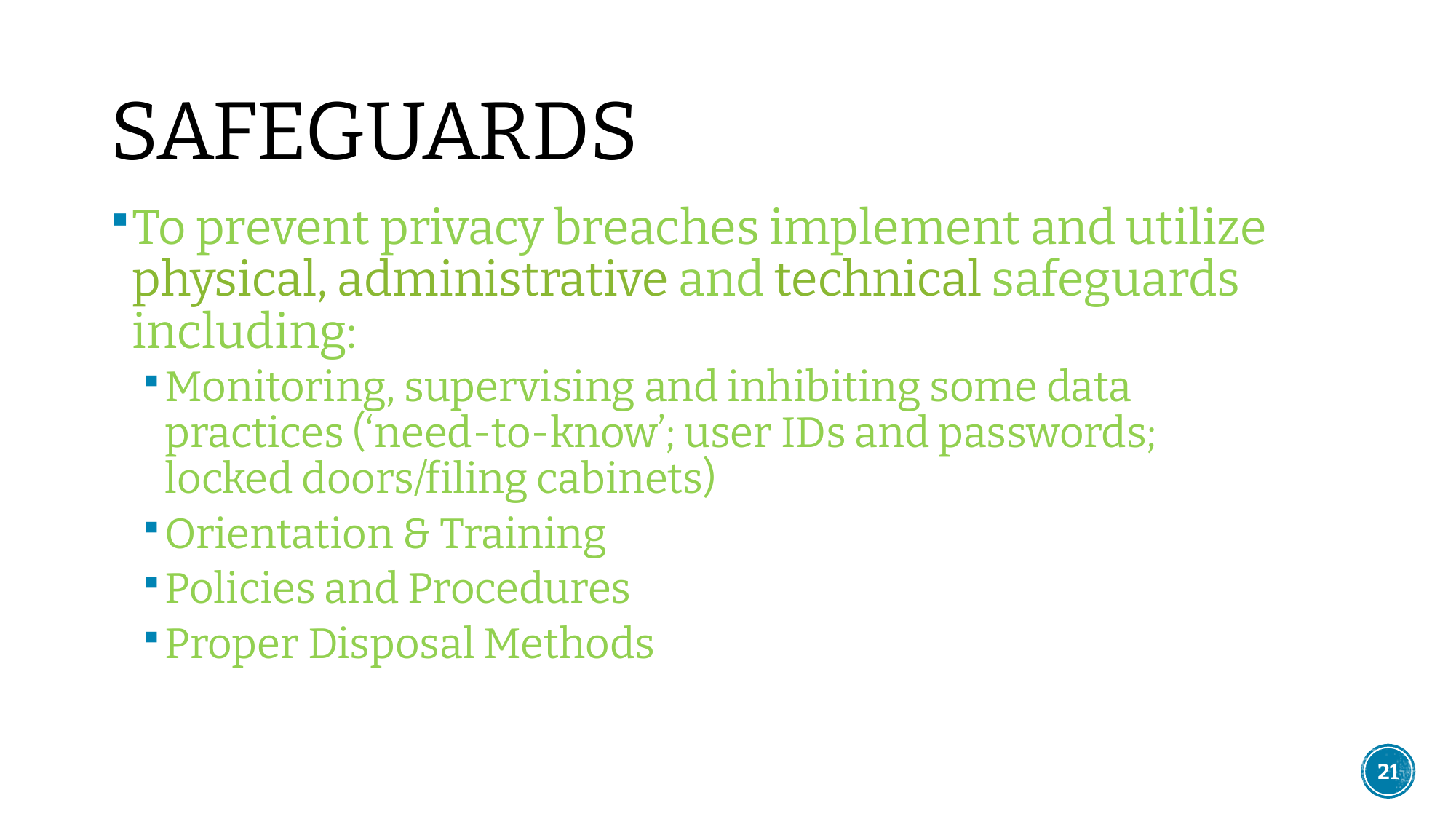

# safeguards
To prevent privacy breaches implement and utilize physical, administrative and technical safeguards including:
Monitoring, supervising and inhibiting some data practices (‘need-to-know’; user IDs and passwords; locked doors/filing cabinets)
Orientation & Training
Policies and Procedures
Proper Disposal Methods

21